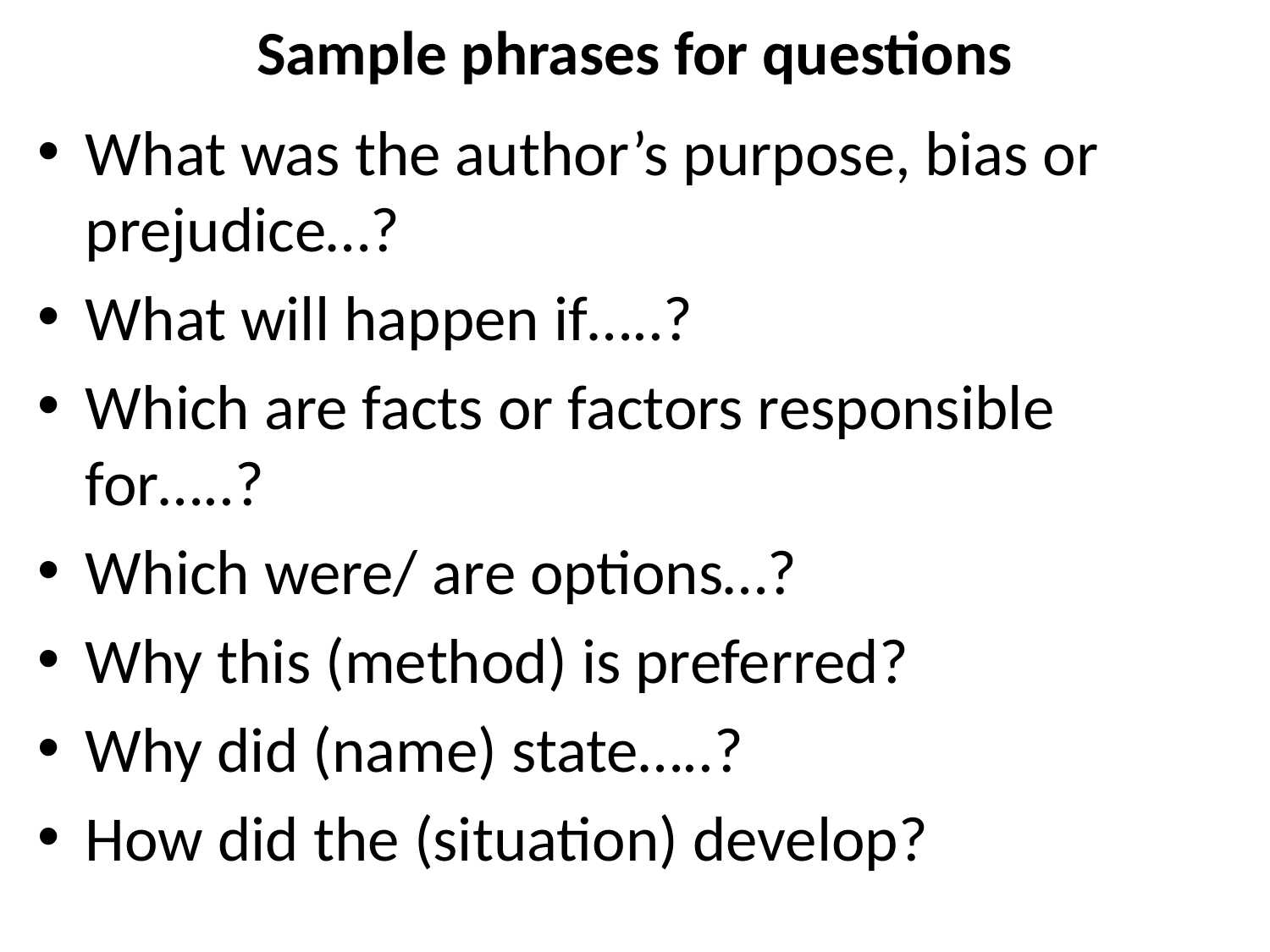

# Sample phrases for questions
What was the author’s purpose, bias or prejudice…?
What will happen if…..?
Which are facts or factors responsible for…..?
Which were/ are options…?
Why this (method) is preferred?
Why did (name) state…..?
How did the (situation) develop?